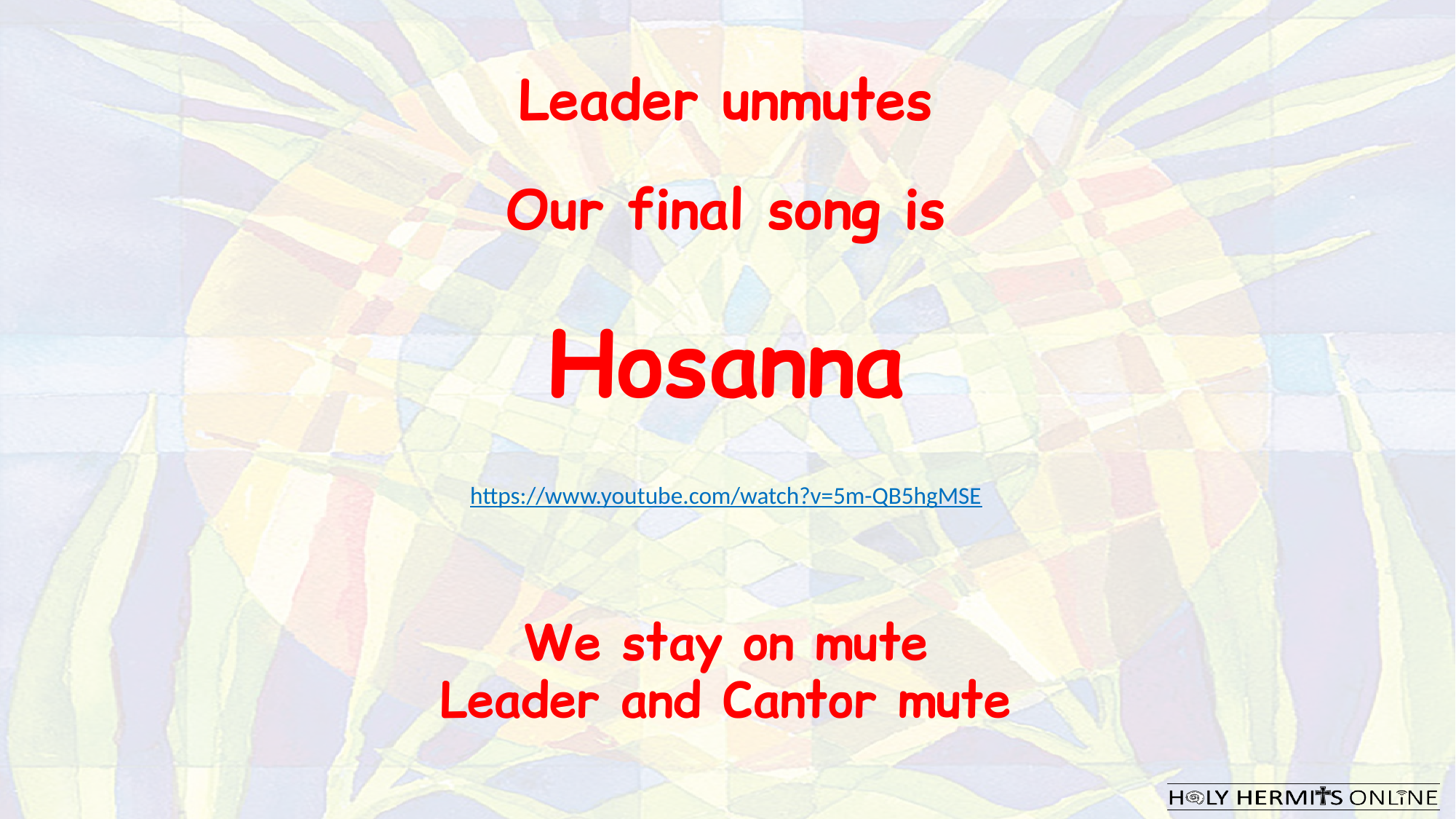

Leader unmutes

Our final song is

Hosanna

https://www.youtube.com/watch?v=5m-QB5hgMSE

​We stay on mute
Leader and Cantor mute